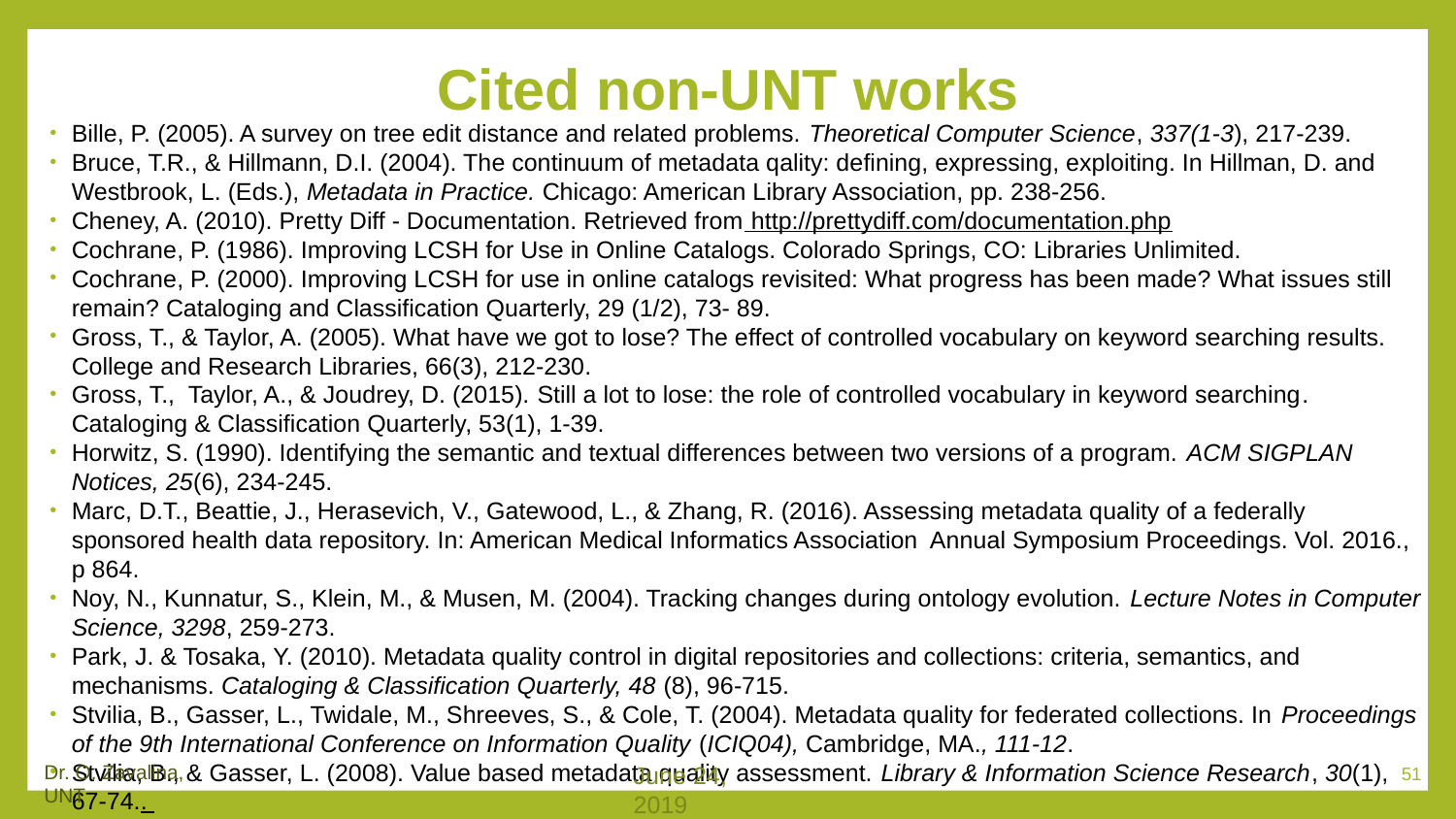

# Cited non-UNT works
Bille, P. (2005). A survey on tree edit distance and related problems. Theoretical Computer Science, 337(1-3), 217-239.
Bruce, T.R., & Hillmann, D.I. (2004). The continuum of metadata qality: defining, expressing, exploiting. In Hillman, D. and Westbrook, L. (Eds.), Metadata in Practice. Chicago: American Library Association, pp. 238-256.
Cheney, A. (2010). Pretty Diff - Documentation. Retrieved from http://prettydiff.com/documentation.php
Cochrane, P. (1986). Improving LCSH for Use in Online Catalogs. Colorado Springs, CO: Libraries Unlimited.
Cochrane, P. (2000). Improving LCSH for use in online catalogs revisited: What progress has been made? What issues still remain? Cataloging and Classification Quarterly, 29 (1/2), 73- 89.
Gross, T., & Taylor, A. (2005). What have we got to lose? The effect of controlled vocabulary on keyword searching results. College and Research Libraries, 66(3), 212-230.
Gross, T.,  Taylor, A., & Joudrey, D. (2015). Still a lot to lose: the role of controlled vocabulary in keyword searching. Cataloging & Classification Quarterly, 53(1), 1-39.
Horwitz, S. (1990). Identifying the semantic and textual differences between two versions of a program. ACM SIGPLAN Notices, 25(6), 234-245.
Marc, D.T., Beattie, J., Herasevich, V., Gatewood, L., & Zhang, R. (2016). Assessing metadata quality of a federally sponsored health data repository. In: American Medical Informatics Association  Annual Symposium Proceedings. Vol. 2016., p 864.
Noy, N., Kunnatur, S., Klein, M., & Musen, M. (2004). Tracking changes during ontology evolution. Lecture Notes in Computer Science, 3298, 259-273.
Park, J. & Tosaka, Y. (2010). Metadata quality control in digital repositories and collections: criteria, semantics, and mechanisms. Cataloging & Classification Quarterly, 48 (8), 96-715.
Stvilia, B., Gasser, L., Twidale, M., Shreeves, S., & Cole, T. (2004). Metadata quality for federated collections. In Proceedings of the 9th International Conference on Information Quality (ICIQ04), Cambridge, MA., 111-12.
Stvilia, B., & Gasser, L. (2008). Value based metadata quality assessment. Library & Information Science Research, 30(1), 67-74..
51
Dr. O. Zavalina, UNT
June 24, 2019